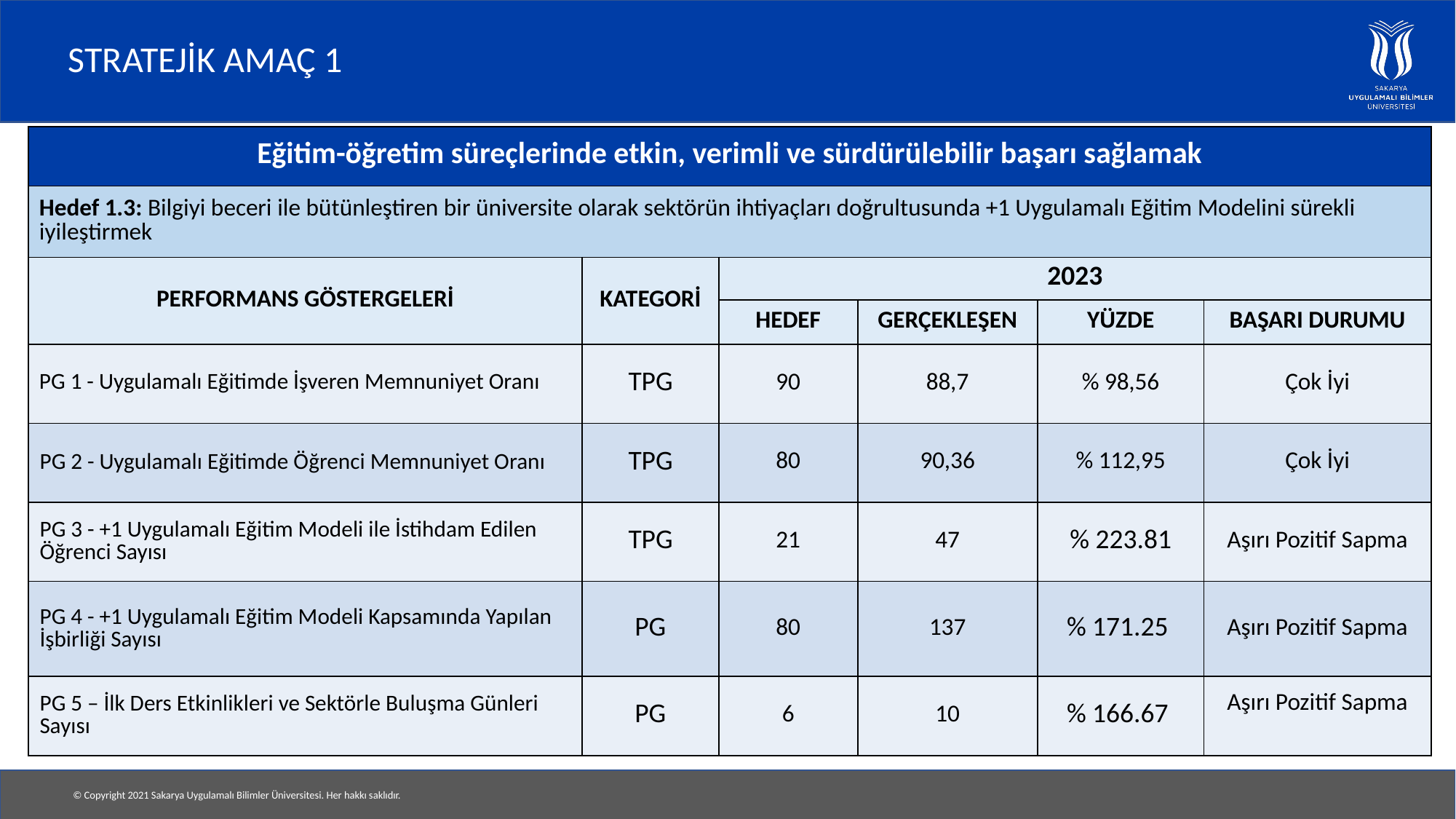

# STRATEJİK AMAÇ 1
| Eğitim-öğretim süreçlerinde etkin, verimli ve sürdürülebilir başarı sağlamak |  |  |  |  |  |
| --- | --- | --- | --- | --- | --- |
| Hedef 1.3: Bilgiyi beceri ile bütünleştiren bir üniversite olarak sektörün ihtiyaçları doğrultusunda +1 Uygulamalı Eğitim Modelini sürekli iyileştirmek |  |  |  |  |  |
| PERFORMANS GÖSTERGELERİ | KATEGORİ | 2023 |  |  |  |
|  |  | HEDEF | GERÇEKLEŞEN | YÜZDE | BAŞARI DURUMU |
| PG 1 - Uygulamalı Eğitimde İşveren Memnuniyet Oranı | TPG | 90 | 88,7 | % 98,56 | Çok İyi |
| PG 2 - Uygulamalı Eğitimde Öğrenci Memnuniyet Oranı | TPG | 80 | 90,36 | % 112,95 | Çok İyi |
| PG 3 - +1 Uygulamalı Eğitim Modeli ile İstihdam Edilen Öğrenci Sayısı | TPG | 21 | 47 | % 223.81 | Aşırı Pozitif Sapma |
| PG 4 - +1 Uygulamalı Eğitim Modeli Kapsamında Yapılan İşbirliği Sayısı | PG | 80 | 137 | % 171.25 | Aşırı Pozitif Sapma |
| PG 5 – İlk Ders Etkinlikleri ve Sektörle Buluşma Günleri Sayısı | PG | 6 | 10 | % 166.67 | Aşırı Pozitif Sapma |